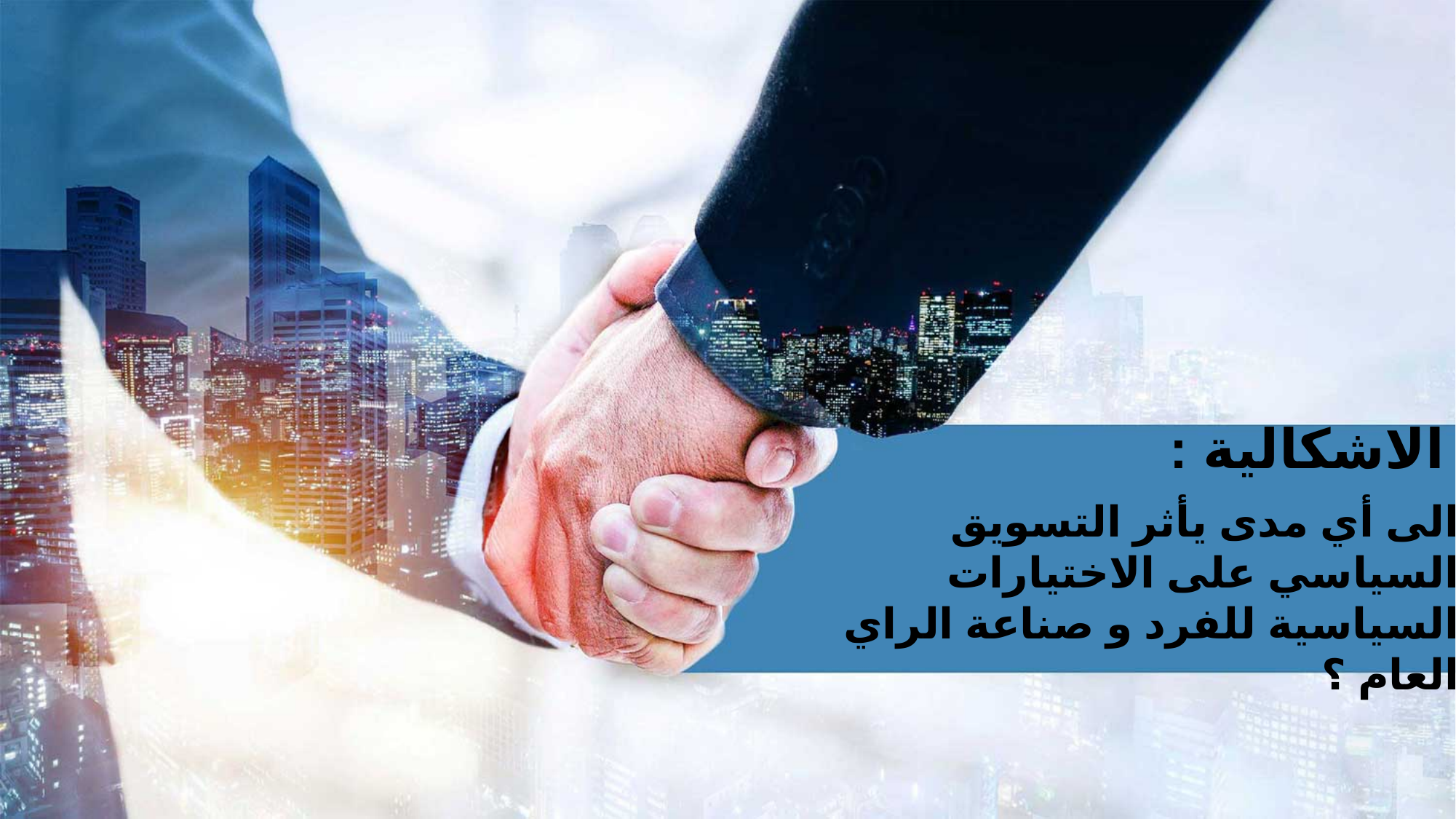

الاشكالية :
الى أي مدى يأثر التسويق السياسي على الاختيارات السياسية للفرد و صناعة الراي العام ؟